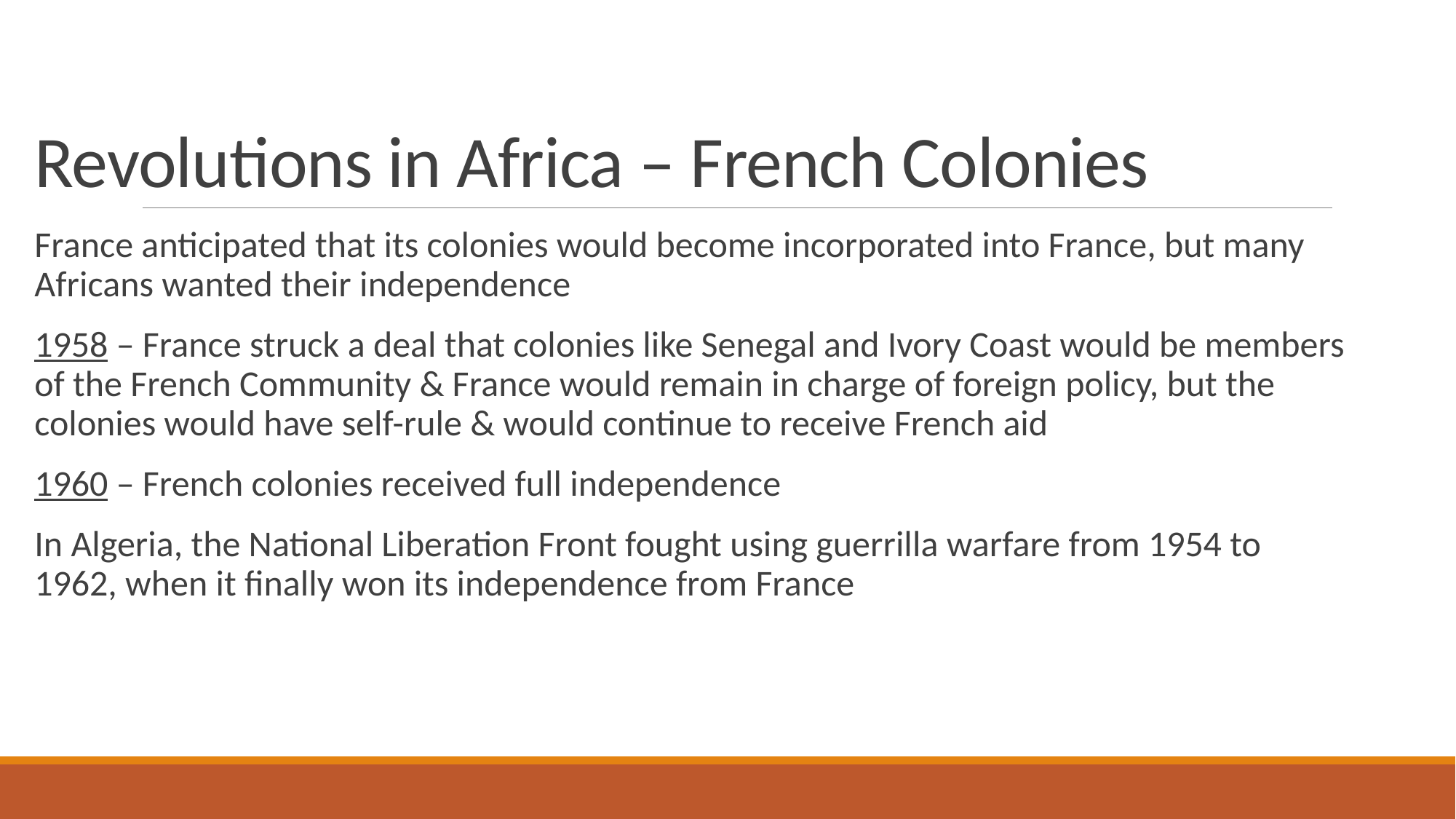

# Revolutions in Africa – French Colonies
France anticipated that its colonies would become incorporated into France, but many Africans wanted their independence
1958 – France struck a deal that colonies like Senegal and Ivory Coast would be members of the French Community & France would remain in charge of foreign policy, but the colonies would have self-rule & would continue to receive French aid
1960 – French colonies received full independence
In Algeria, the National Liberation Front fought using guerrilla warfare from 1954 to 1962, when it finally won its independence from France